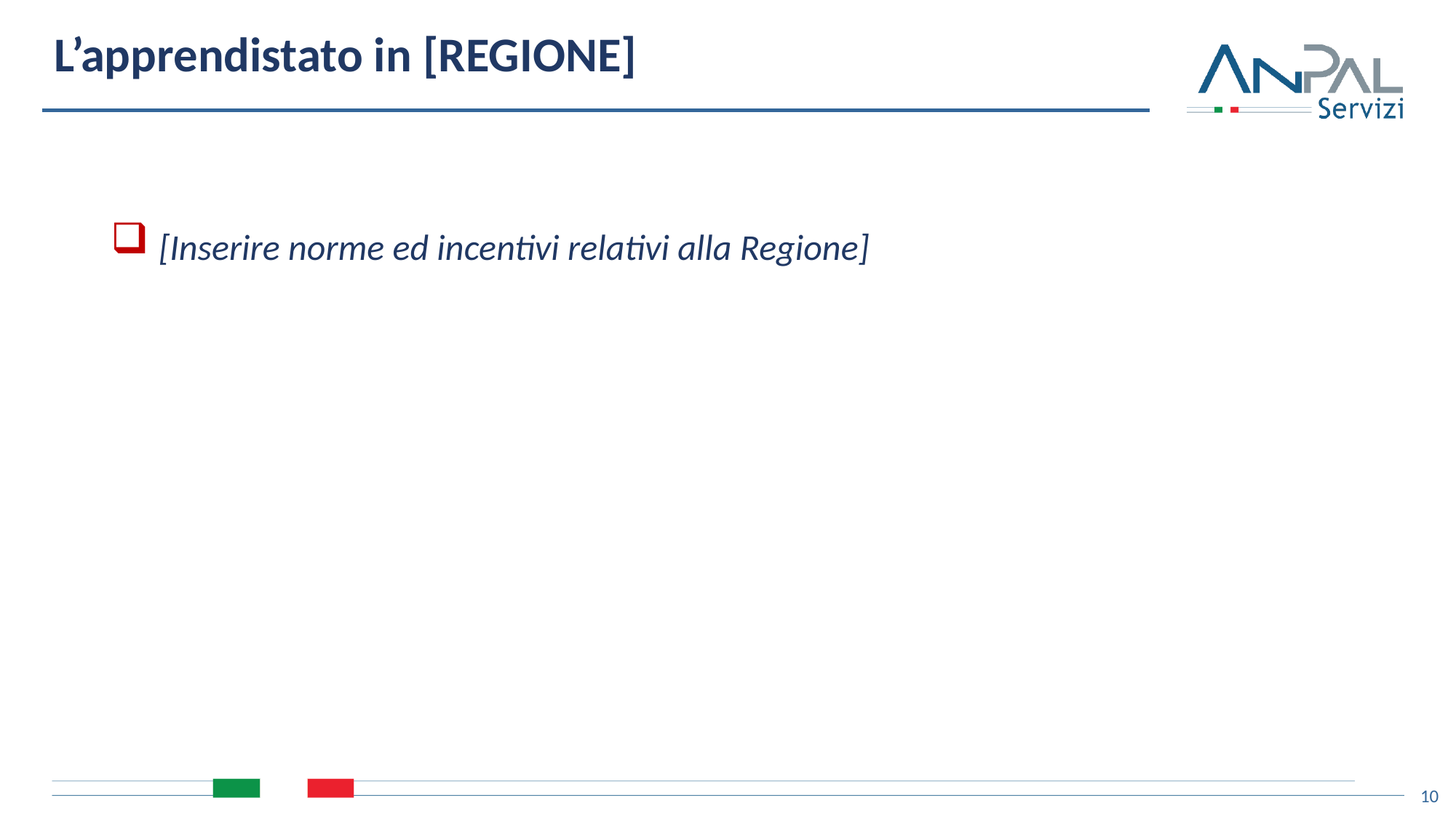

# L’apprendistato in [REGIONE]
 [Inserire norme ed incentivi relativi alla Regione]